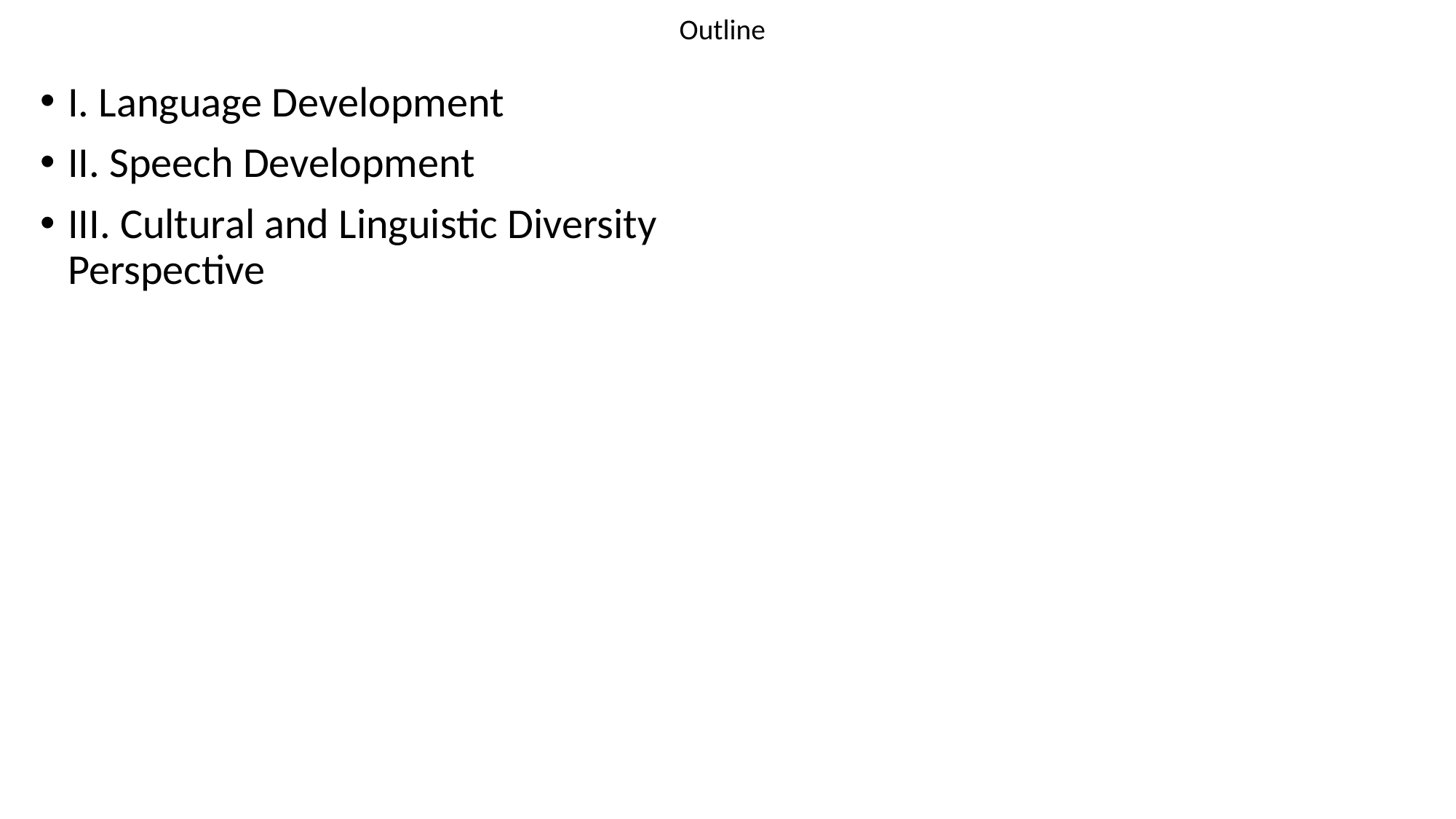

# Outline
I. Language Development
II. Speech Development
III. Cultural and Linguistic Diversity Perspective